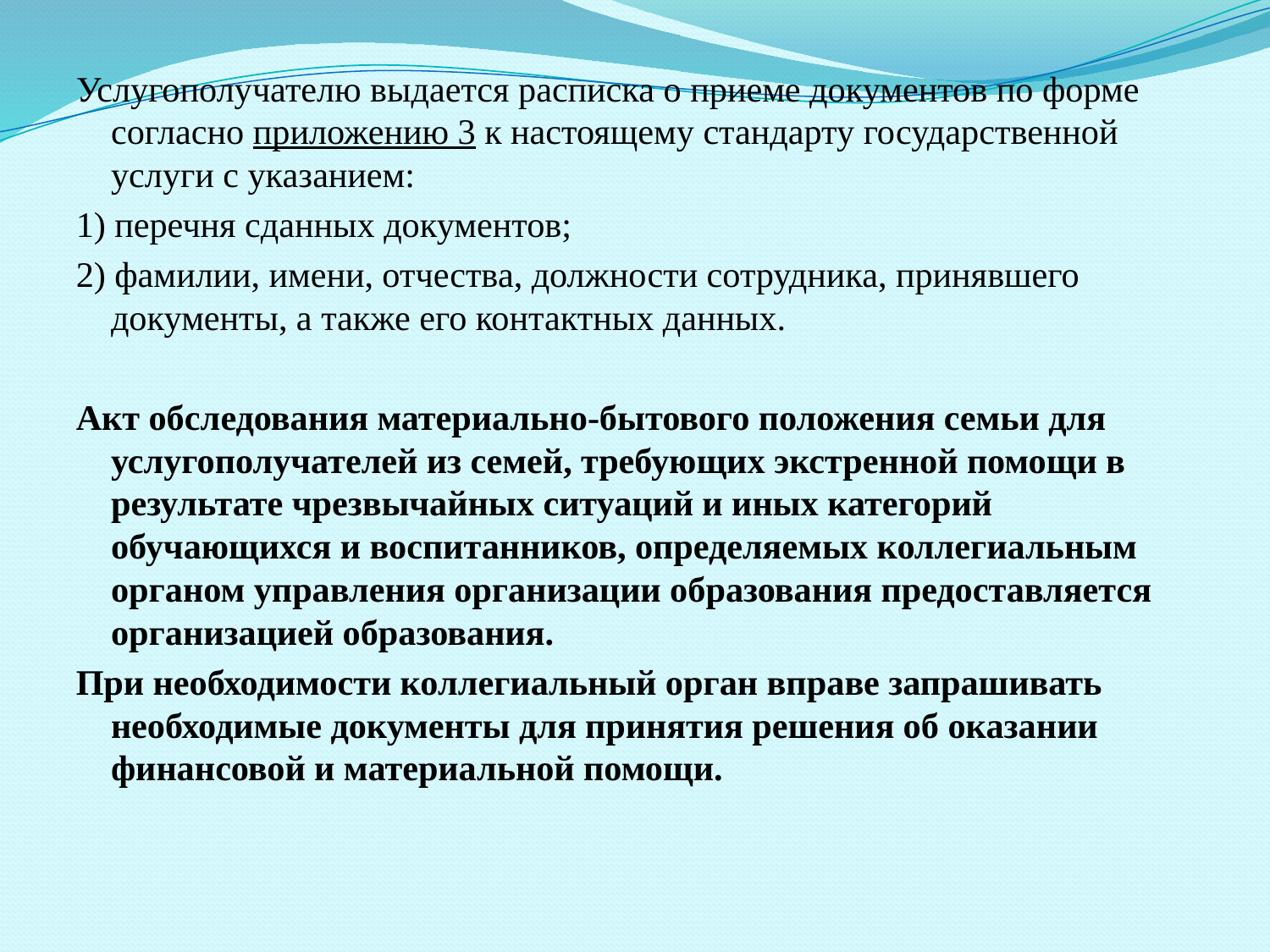

Услугополучателю выдается расписка о приеме документов по форме согласно приложению 3 к настоящему стандарту государственной услуги с указанием:
1) перечня сданных документов;
2) фамилии, имени, отчества, должности сотрудника, принявшего документы, а также его контактных данных.

Акт обследования материально-бытового положения семьи для услугополучателей из семей, требующих экстренной помощи в результате чрезвычайных ситуаций и иных категорий обучающихся и воспитанников, определяемых коллегиальным органом управления организации образования предоставляется организацией образования.
При необходимости коллегиальный орган вправе запрашивать необходимые документы для принятия решения об оказании финансовой и материальной помощи.